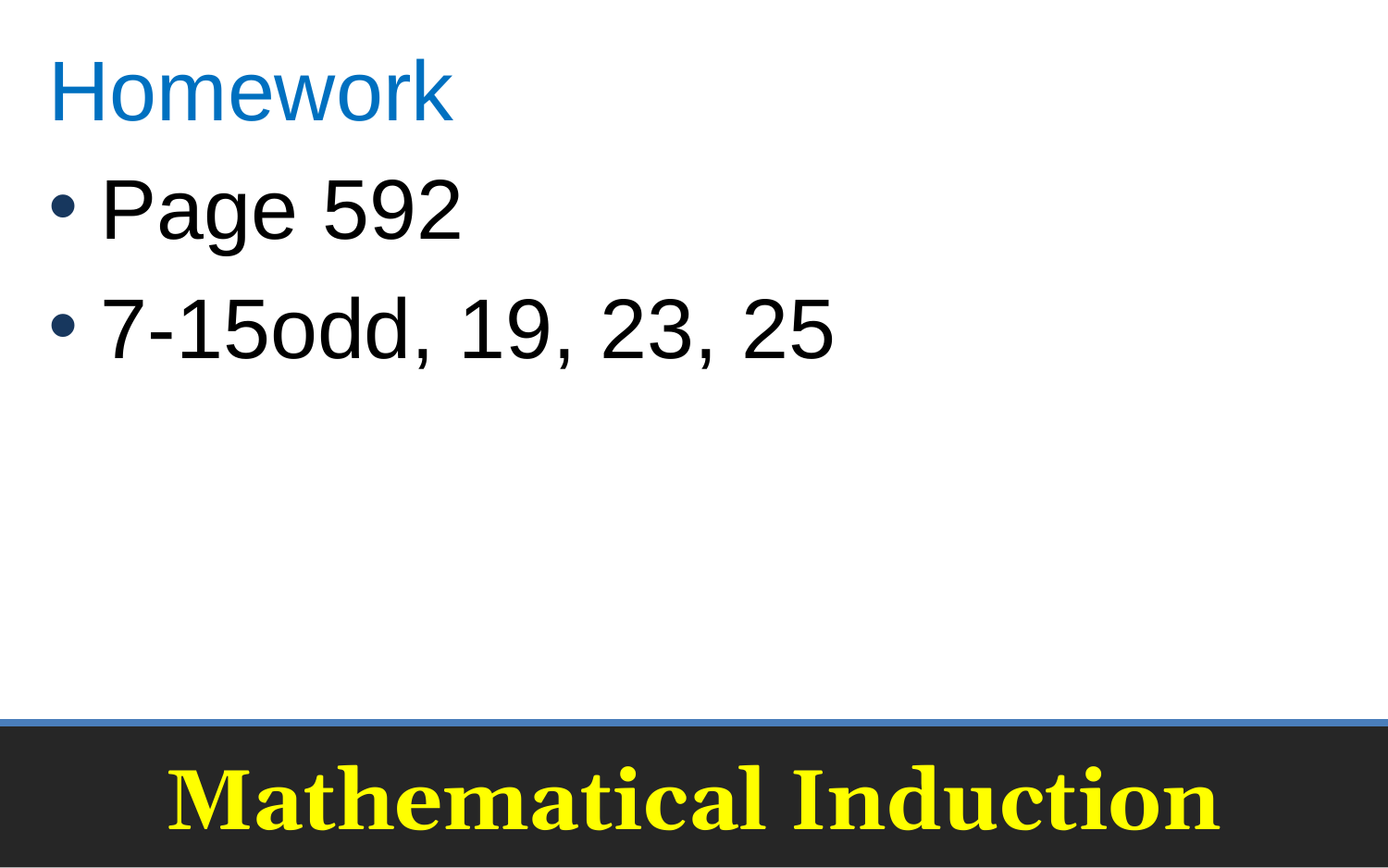

Homework
Page 592
7-15odd, 19, 23, 25
# Mathematical Induction